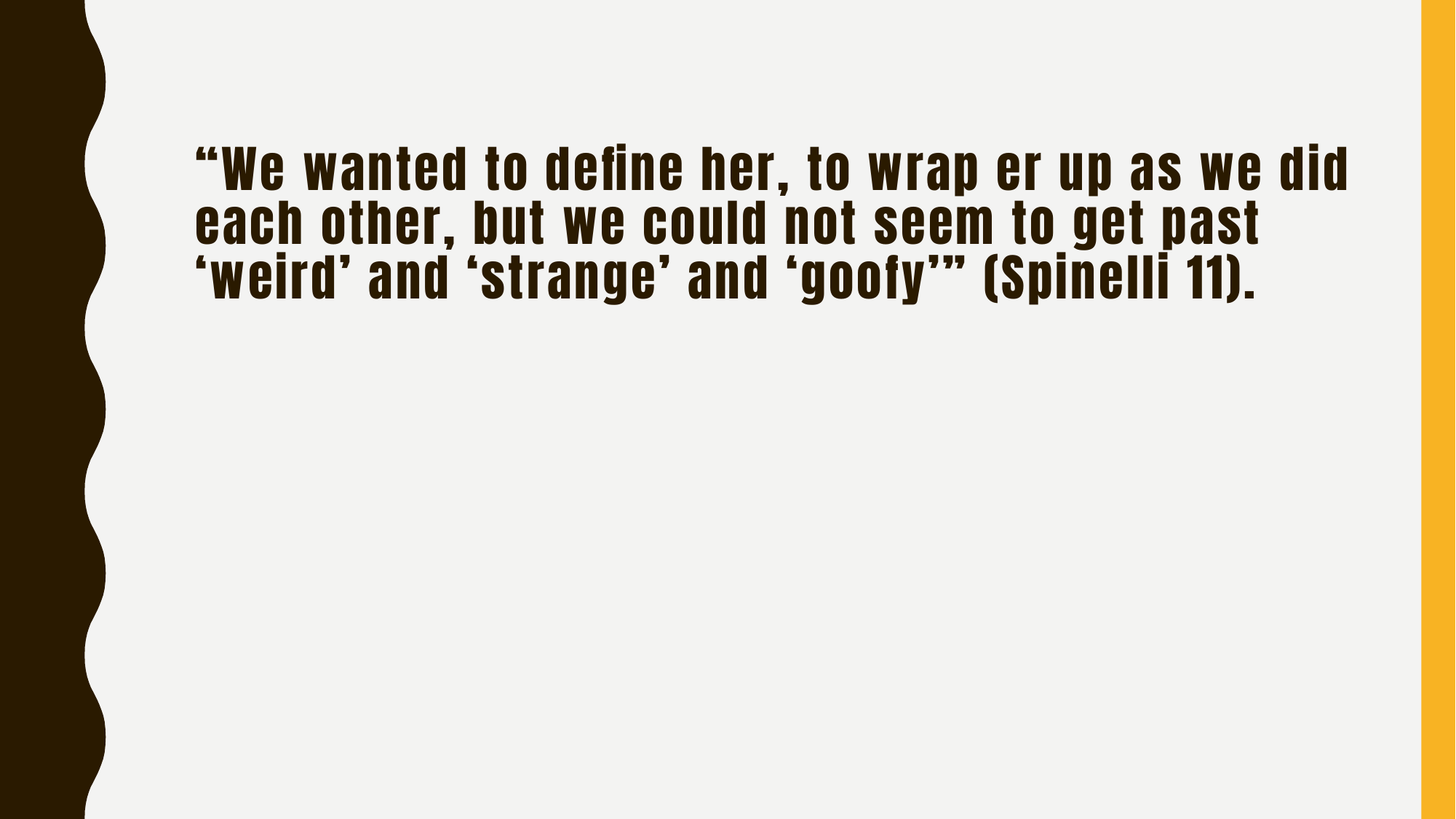

# “We wanted to define her, to wrap er up as we did each other, but we could not seem to get past ‘weird’ and ‘strange’ and ‘goofy’” (Spinelli 11).